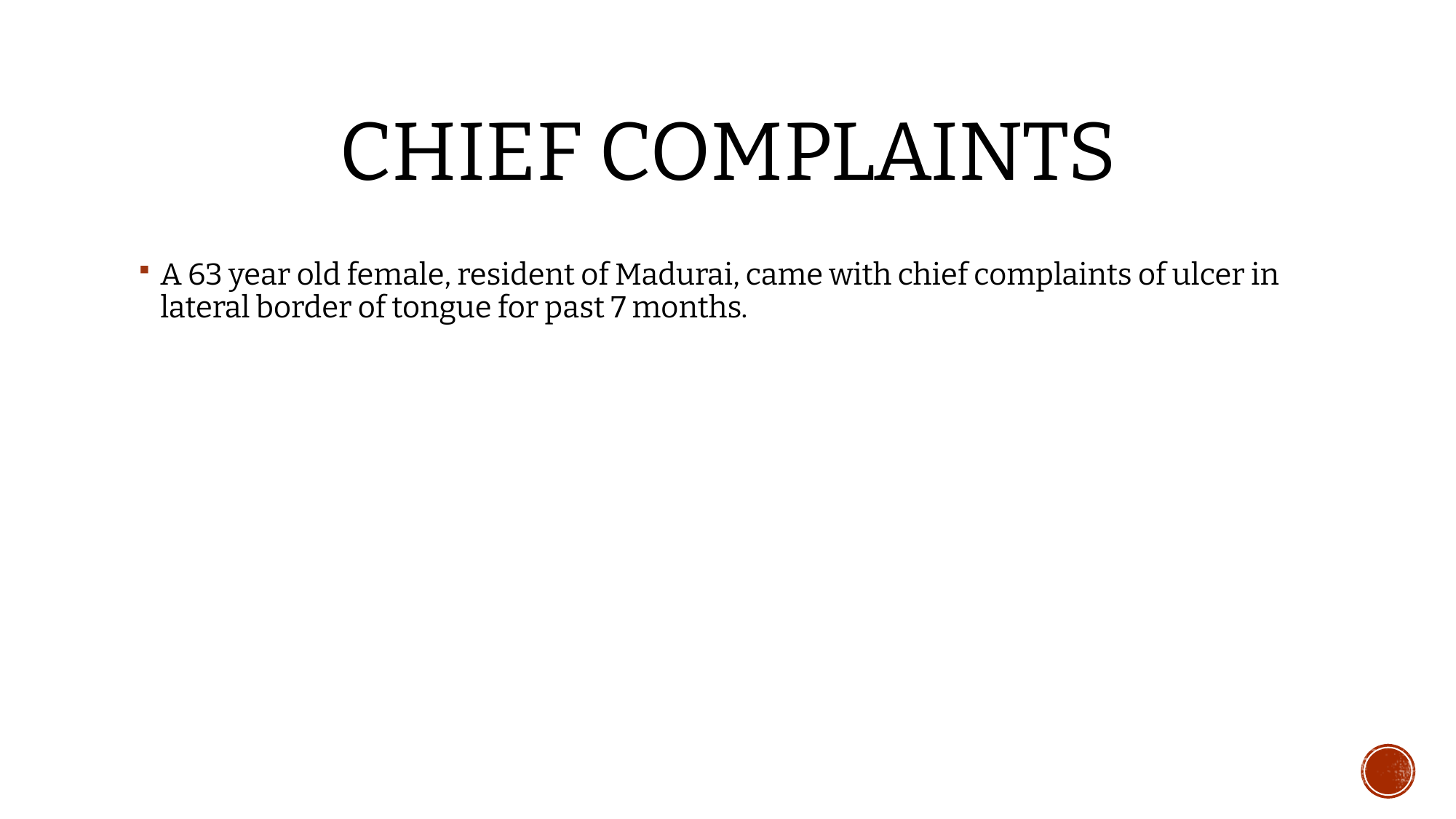

# Chief complaints
A 63 year old female, resident of Madurai, came with chief complaints of ulcer in lateral border of tongue for past 7 months.